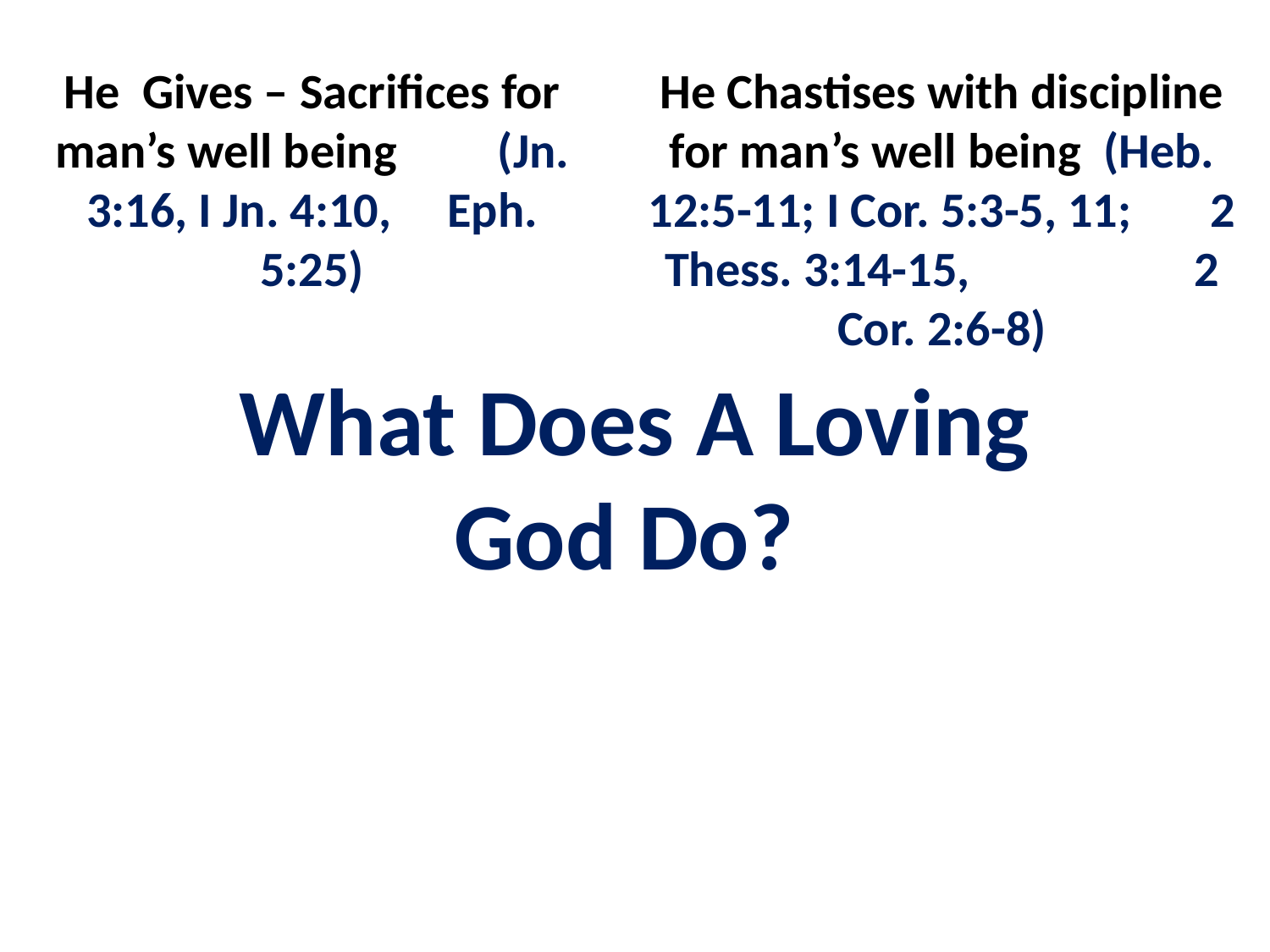

He  Gives – Sacrifices for man’s well being         (Jn. 3:16, I Jn. 4:10,     Eph. 5:25)
He Chastises with discipline for man’s well being  (Heb. 12:5-11; I Cor. 5:3-5, 11;       2 Thess. 3:14-15,                    2 Cor. 2:6-8)
What Does A Loving God Do?